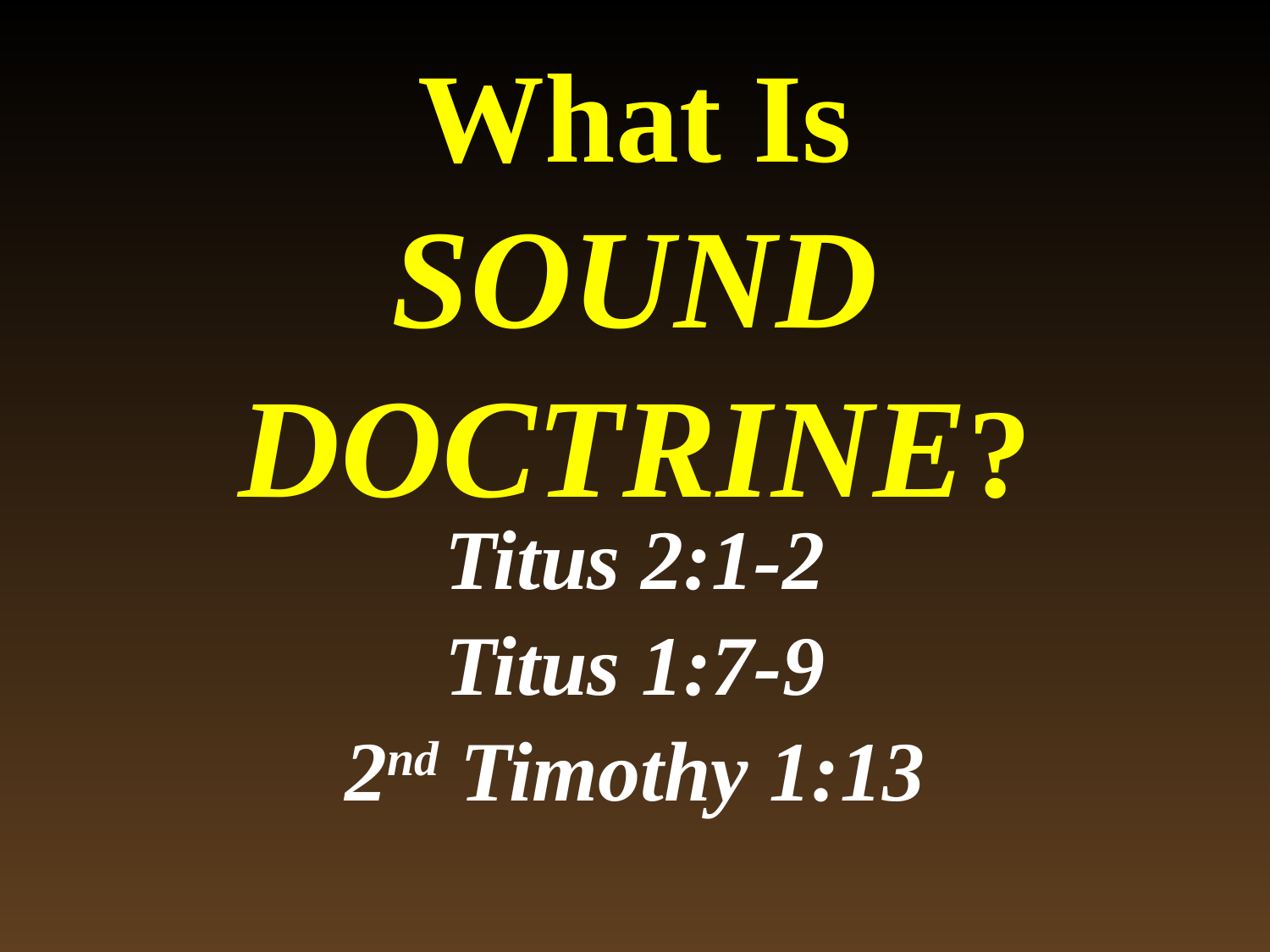

# What Is Sound Doctrine?
Titus 2:1-2
Titus 1:7-9
2nd Timothy 1:13